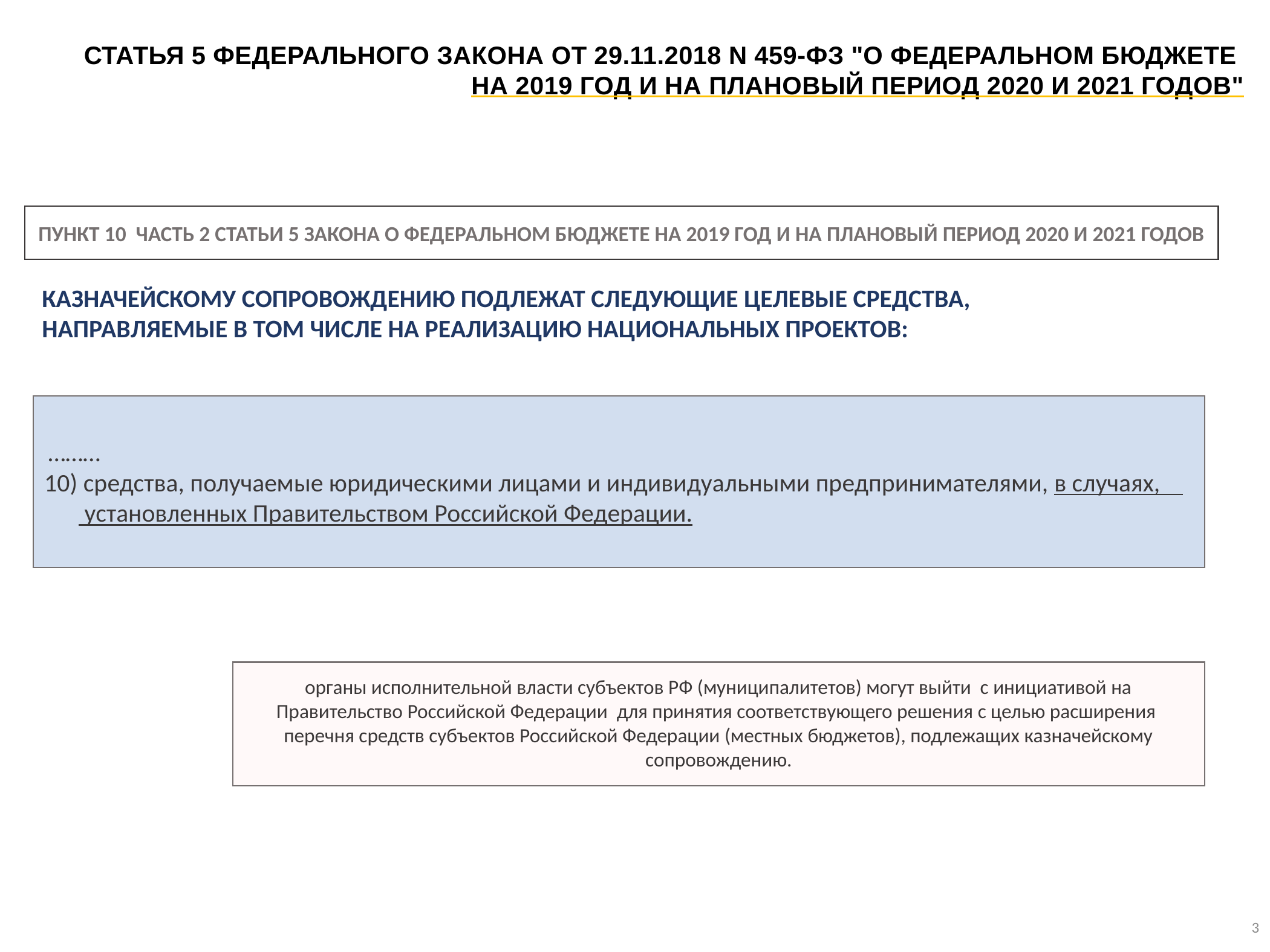

СТАТЬЯ 5 ФЕДЕРАЛЬНОГО ЗАКОНА ОТ 29.11.2018 N 459-ФЗ "О ФЕДЕРАЛЬНОМ БЮДЖЕТЕ
НА 2019 ГОД И НА ПЛАНОВЫЙ ПЕРИОД 2020 И 2021 ГОДОВ"
ПУНКТ 10  ЧАСТЬ 2 СТАТЬИ 5 ЗАКОНА О ФЕДЕРАЛЬНОМ БЮДЖЕТЕ НА 2019 ГОД И НА ПЛАНОВЫЙ ПЕРИОД 2020 И 2021 ГОДОВ
КАЗНАЧЕЙСКОМУ СОПРОВОЖДЕНИЮ ПОДЛЕЖАТ СЛЕДУЮЩИЕ ЦЕЛЕВЫЕ СРЕДСТВА, НАПРАВЛЯЕМЫЕ В ТОМ ЧИСЛЕ НА РЕАЛИЗАЦИЮ НАЦИОНАЛЬНЫХ ПРОЕКТОВ:
 ………
10) средства, получаемые юридическими лицами и индивидуальными предпринимателями, в случаях,
       установленных Правительством Российской Федерации.

органы исполнительной власти субъектов РФ (муниципалитетов) могут выйти  с инициативой на Правительство Российской Федерации  для принятия соответствующего решения с целью расширения  перечня средств субъектов Российской Федерации (местных бюджетов), подлежащих казначейскому сопровождению.

3